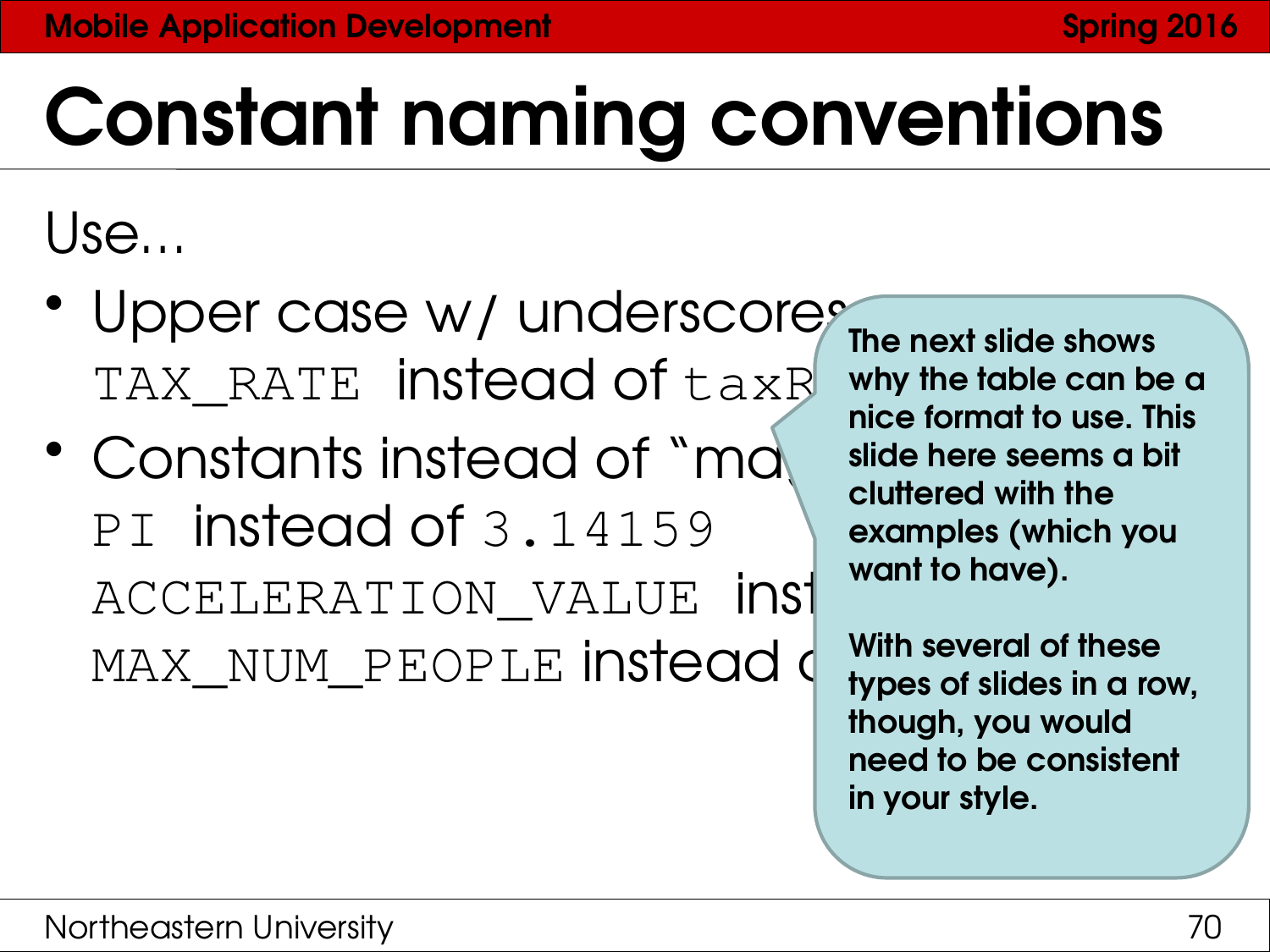

# Constant naming conventions
Use…
Upper case w/ underscores
TAX_RATE instead of taxRate
Constants instead of “magic numbers”
PI instead of 3.14159
ACCELERATION_VALUE instead of 15.21
MAX_NUM_PEOPLE instead of 100
The next slide shows why the table can be a nice format to use. This slide here seems a bit cluttered with the examples (which you want to have).

With several of these types of slides in a row, though, you would need to be consistent in your style.